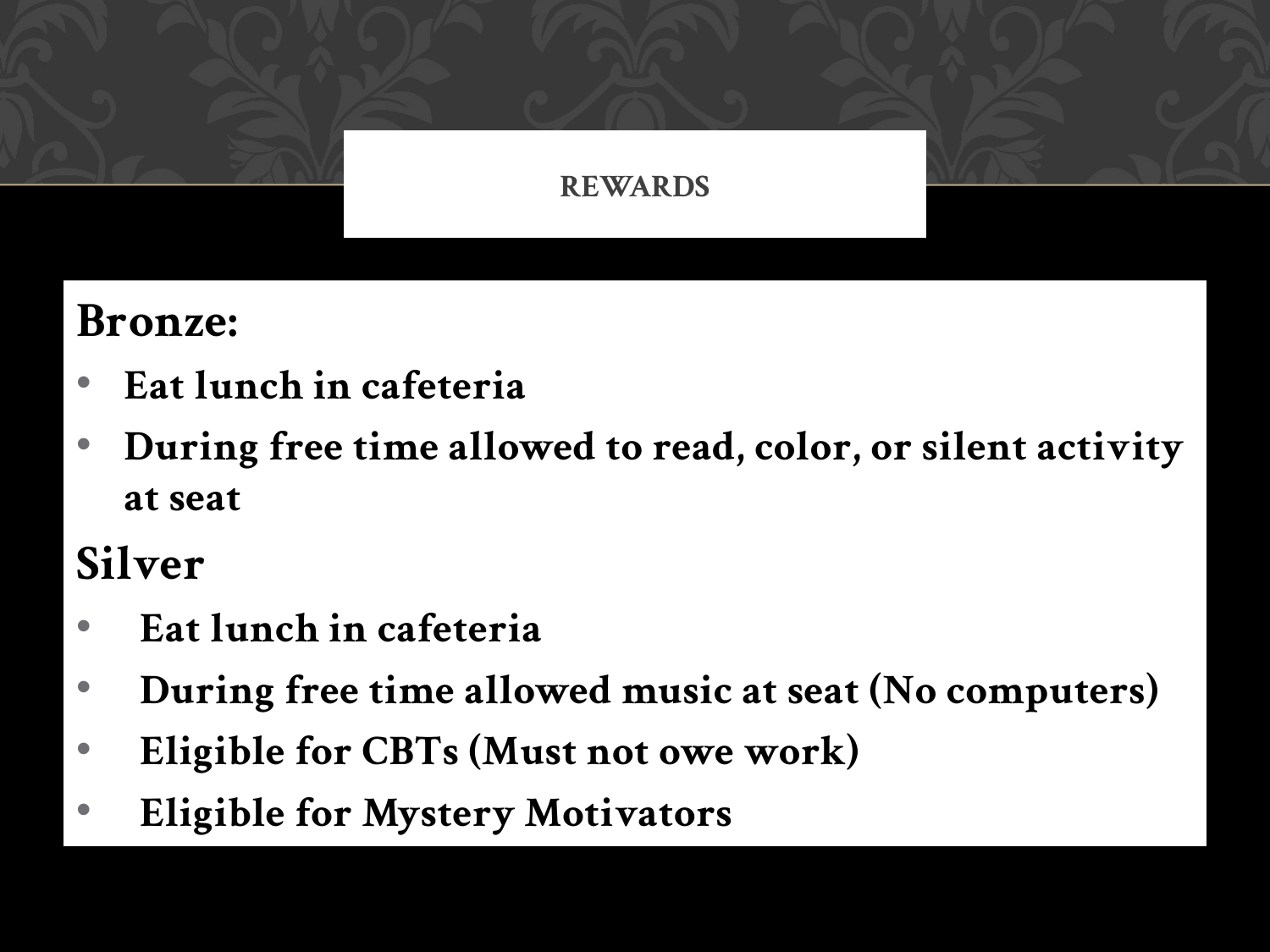

# rewards
Bronze:
Eat lunch in cafeteria
During free time allowed to read, color, or silent activity at seat
Silver
Eat lunch in cafeteria
During free time allowed music at seat (No computers)
Eligible for CBTs (Must not owe work)
Eligible for Mystery Motivators